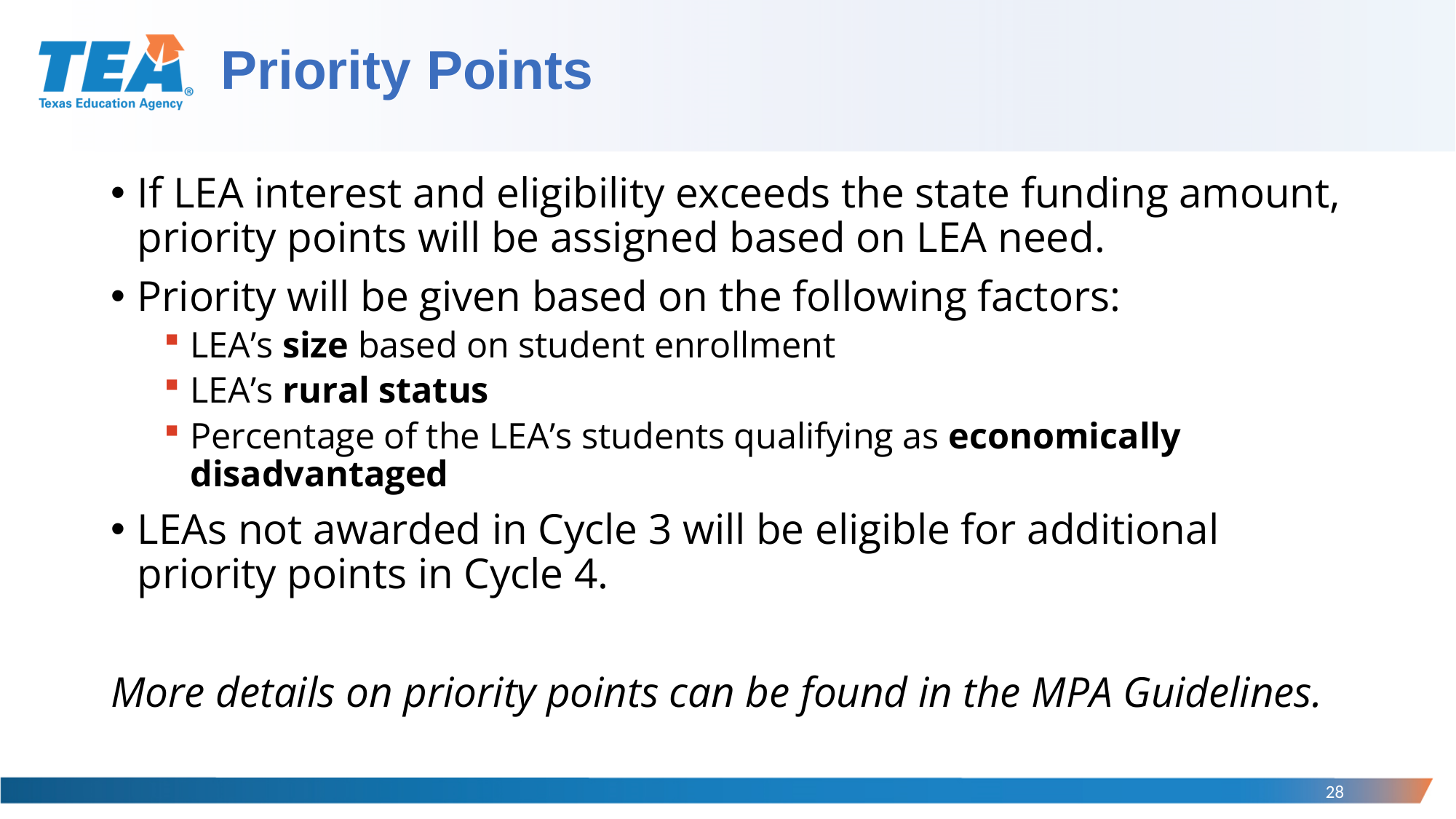

# Priority Points
If LEA interest and eligibility exceeds the state funding amount, priority points will be assigned based on LEA need.
Priority will be given based on the following factors:
LEA’s size based on student enrollment
LEA’s rural status
Percentage of the LEA’s students qualifying as economically disadvantaged
LEAs not awarded in Cycle 3 will be eligible for additional priority points in Cycle 4.

More details on priority points can be found in the MPA Guidelines.

28